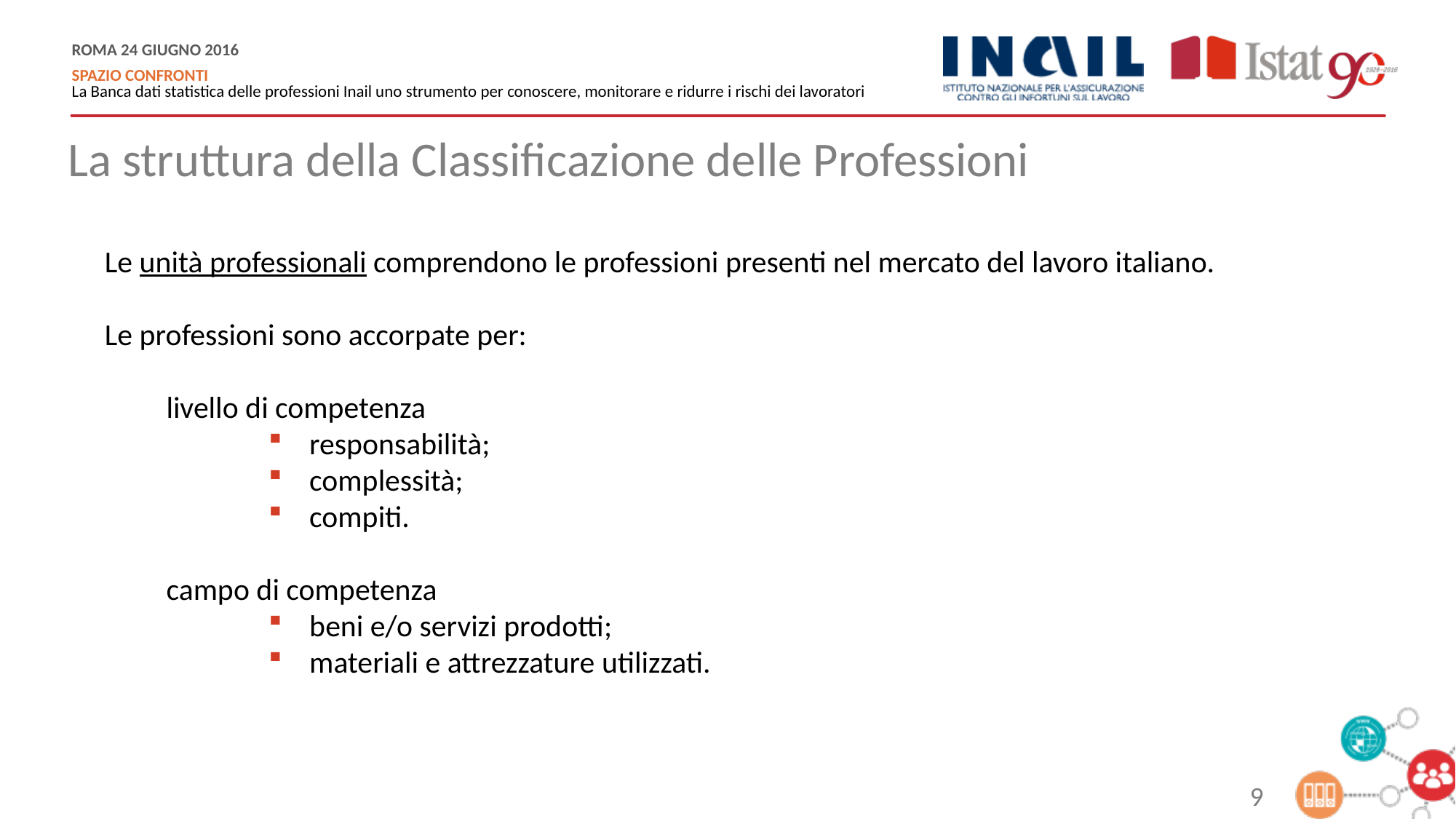

La struttura della Classificazione delle Professioni
Le unità professionali comprendono le professioni presenti nel mercato del lavoro italiano.

Le professioni sono accorpate per:

 livello di competenza
responsabilità;
complessità;
compiti.

 campo di competenza
beni e/o servizi prodotti;
materiali e attrezzature utilizzati.
9